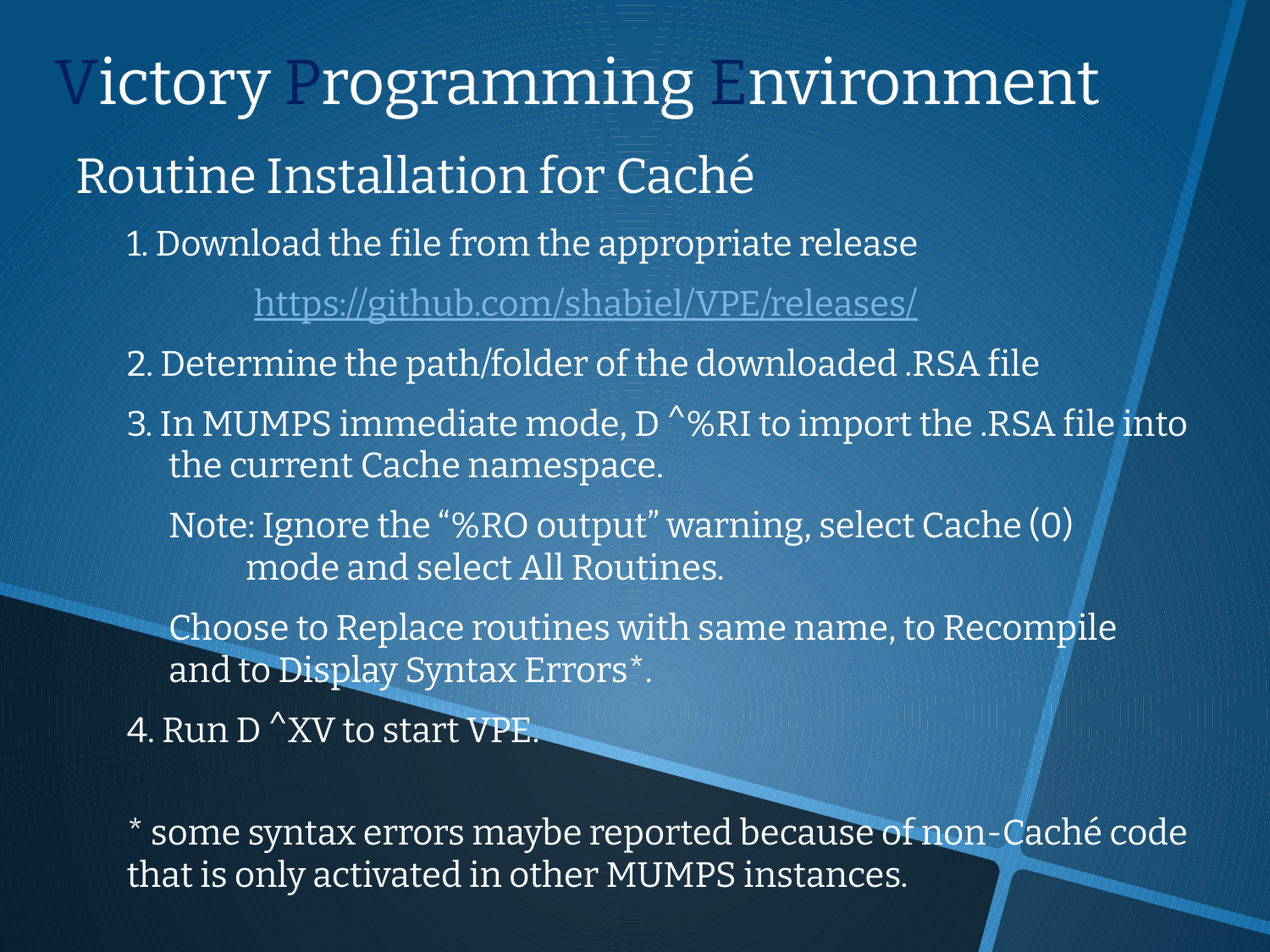

Routine Installation for Caché
1. Download the file from the appropriate release
	https://github.com/shabiel/VPE/releases/
2. Determine the path/folder of the downloaded .RSA file
3. In MUMPS immediate mode, D ^%RI to import the .RSA file into
      the current Cache namespace.
      Note: Ignore the “%RO output” warning, select Cache (0)
                 mode and select All Routines.
      Choose to Replace routines with same name, to Recompile
      and to Display Syntax Errors*.
4. Run D ^XV to start VPE.
* some syntax errors maybe reported because of non-Caché code that is only activated in other MUMPS instances.